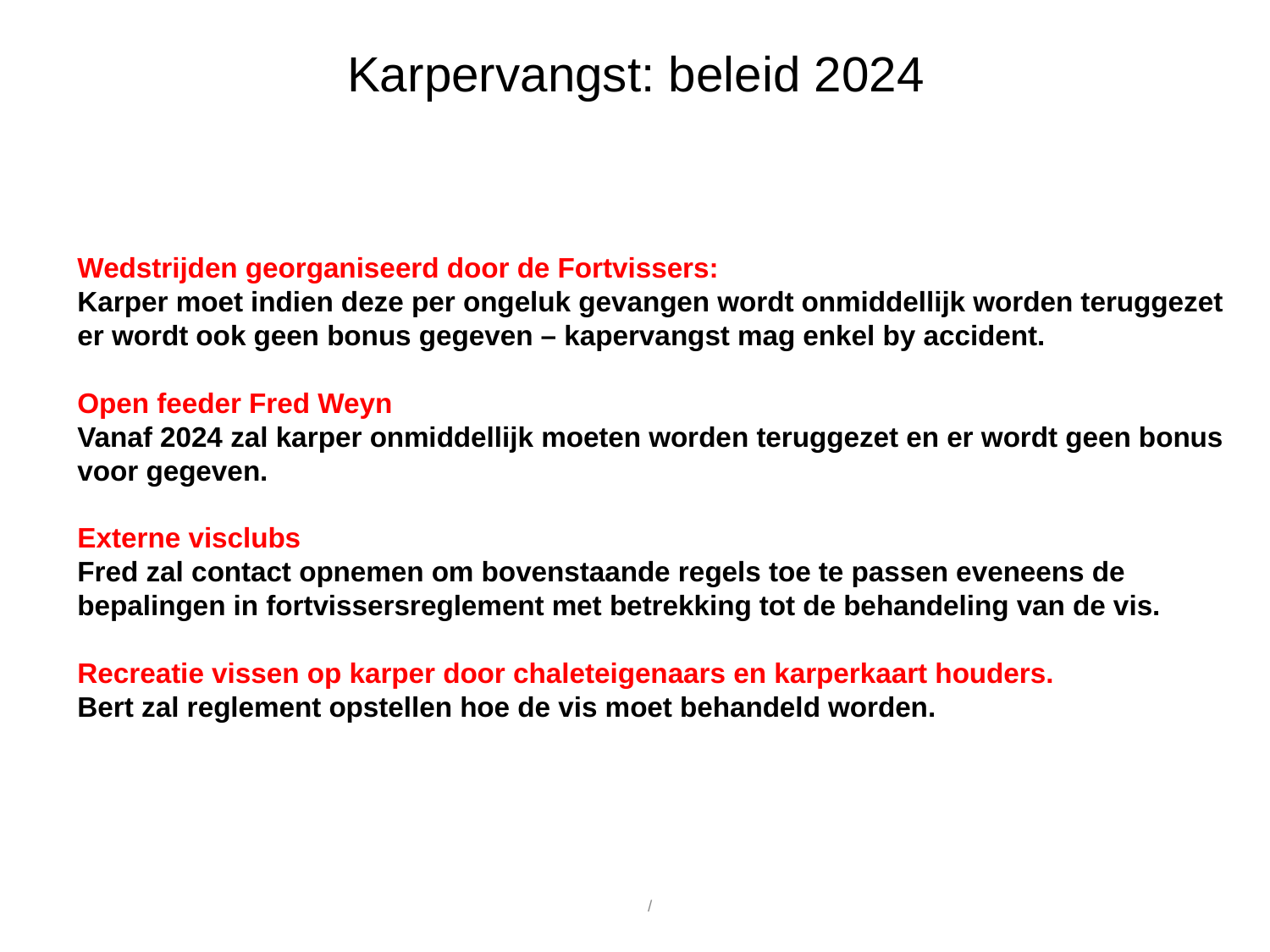

Karpervangst: beleid 2024

Wedstrijden georganiseerd door de Fortvissers:
Karper moet indien deze per ongeluk gevangen wordt onmiddellijk worden teruggezet er wordt ook geen bonus gegeven – kapervangst mag enkel by accident.
Open feeder Fred Weyn
Vanaf 2024 zal karper onmiddellijk moeten worden teruggezet en er wordt geen bonus voor gegeven.
Externe visclubs
Fred zal contact opnemen om bovenstaande regels toe te passen eveneens de bepalingen in fortvissersreglement met betrekking tot de behandeling van de vis.

Recreatie vissen op karper door chaleteigenaars en karperkaart houders.
Bert zal reglement opstellen hoe de vis moet behandeld worden.